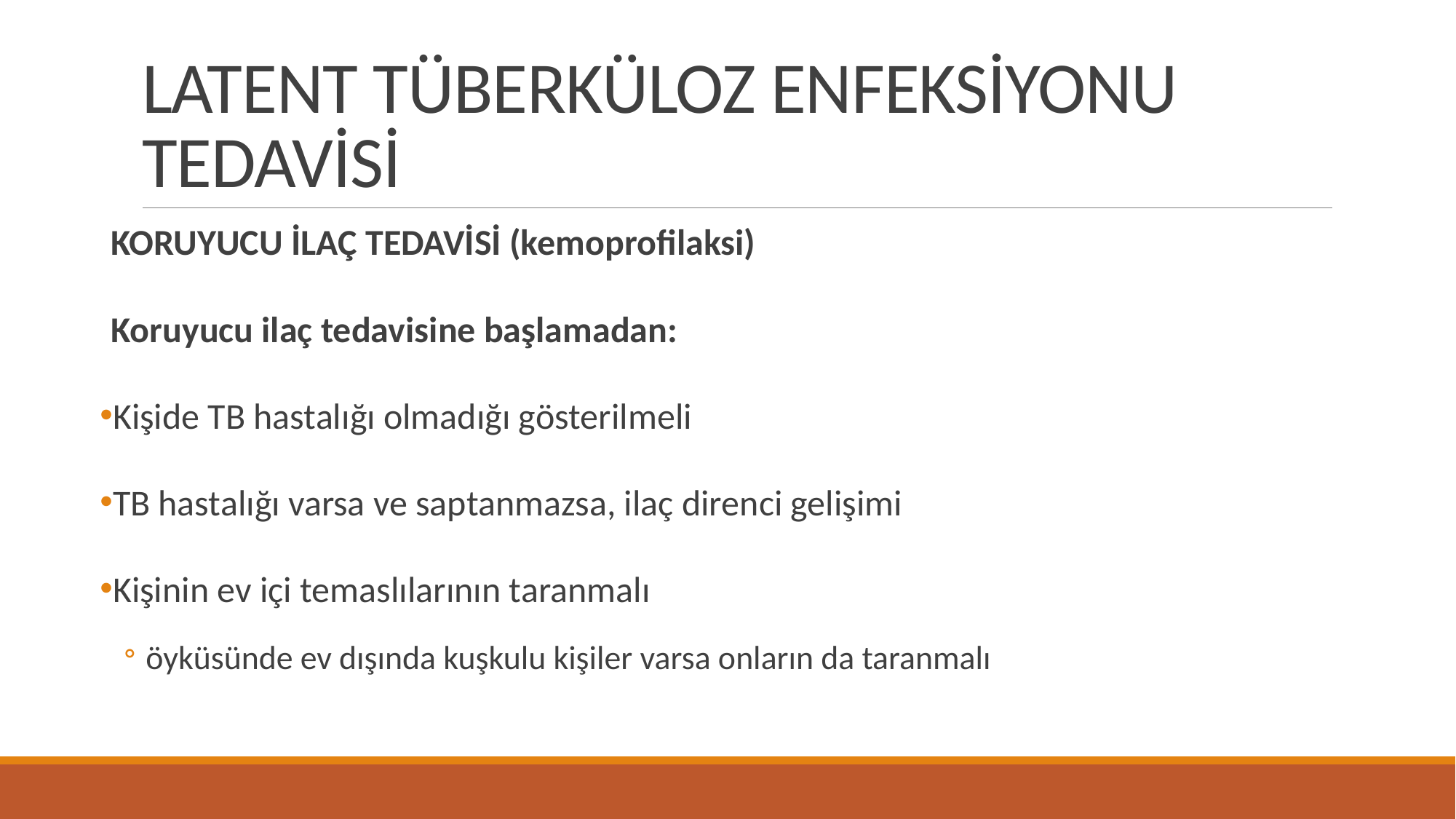

# LATENT TÜBERKÜLOZ ENFEKSİYONU TEDAVİSİ
KORUYUCU İLAÇ TEDAVİSİ (kemoprofilaksi)
Koruyucu ilaç tedavisine başlamadan:
Kişide TB hastalığı olmadığı gösterilmeli
TB hastalığı varsa ve saptanmazsa, ilaç direnci gelişimi
Kişinin ev içi temaslılarının taranmalı
öyküsünde ev dışında kuşkulu kişiler varsa onların da taranmalı